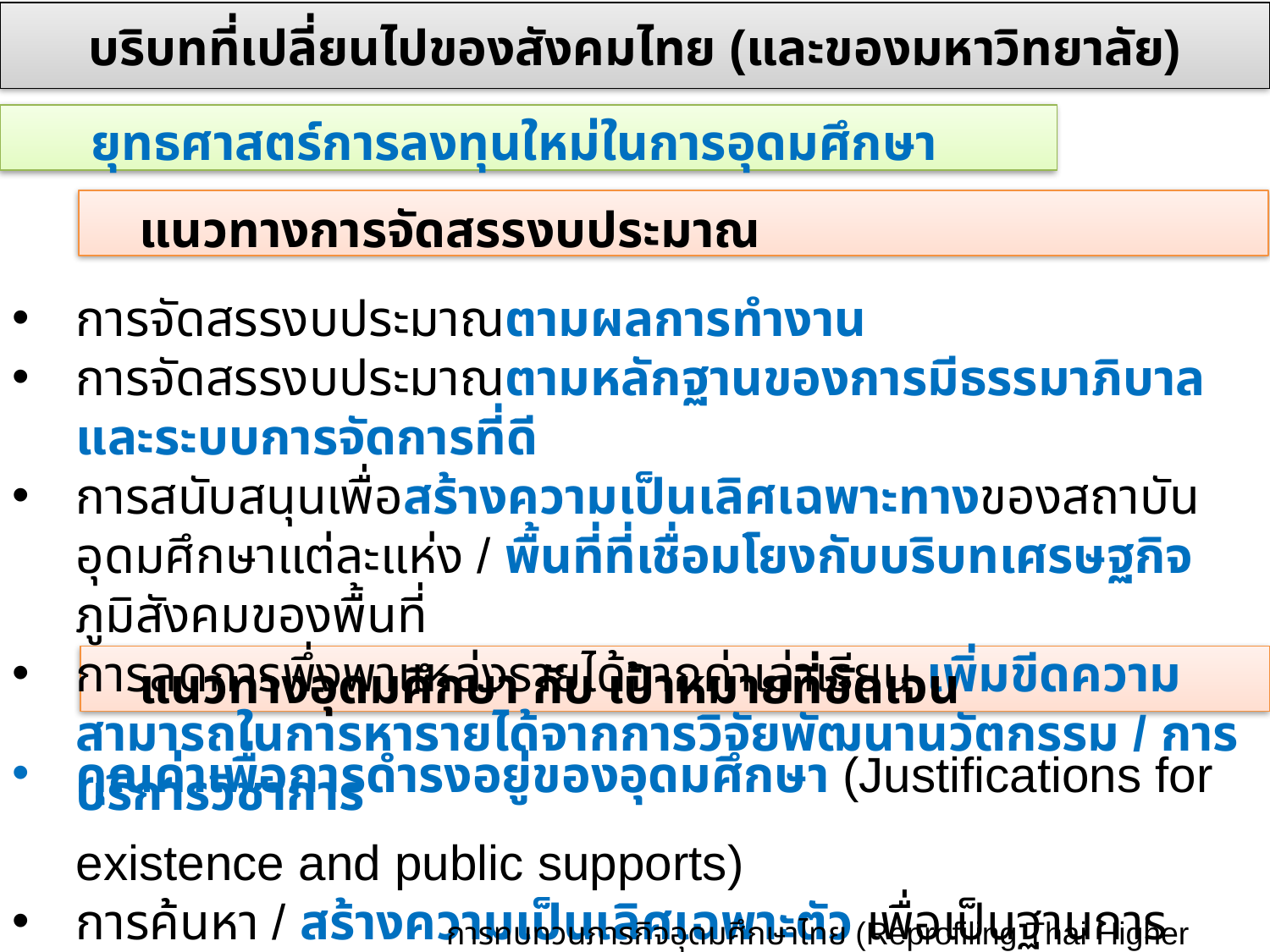

# บริบทที่เปลี่ยนไปของสังคมไทย (และของมหาวิทยาลัย)

ยุทธศาสตร์การลงทุนใหม่ในการอุดมศึกษา

	แนวทางการจัดสรรงบประมาณ
การจัดสรรงบประมาณตามผลการทำงาน
การจัดสรรงบประมาณตามหลักฐานของการมีธรรมาภิบาลและระบบการจัดการที่ดี
การสนับสนุนเพื่อสร้างความเป็นเลิศเฉพาะทางของสถาบันอุดมศึกษาแต่ละแห่ง / พื้นที่ที่เชื่อมโยงกับบริบทเศรษฐกิจ ภูมิสังคมของพื้นที่
การลดการพึ่งพาแหล่งรายได้จากค่าเล่าเรียน เพิ่มขีดความสามารถในการหารายได้จากการวิจัยพัฒนานวัตกรรม / การบริการวิชาการ

	แนวทางอุดมศึกษา กับ เป้าหมายที่ชัดเจน
คุณค่าเพื่อการดำรงอยู่ของอุดมศึกษา (Justifications for existence and public supports)
การค้นหา / สร้างความเป็นเลิศเฉพาะตัว เพื่อเป็นฐานการเติบโตระยะยาว
ความรับผิดชอบต่อสังคม ความโปร่งใสและการเปิดรับการตรวจสอบจากสังคม
การทบทวนภารกิจอุดมศึกษาไทย (Reprofiling Thai Higher Education) กฤษณพงศ์ กีรติกร